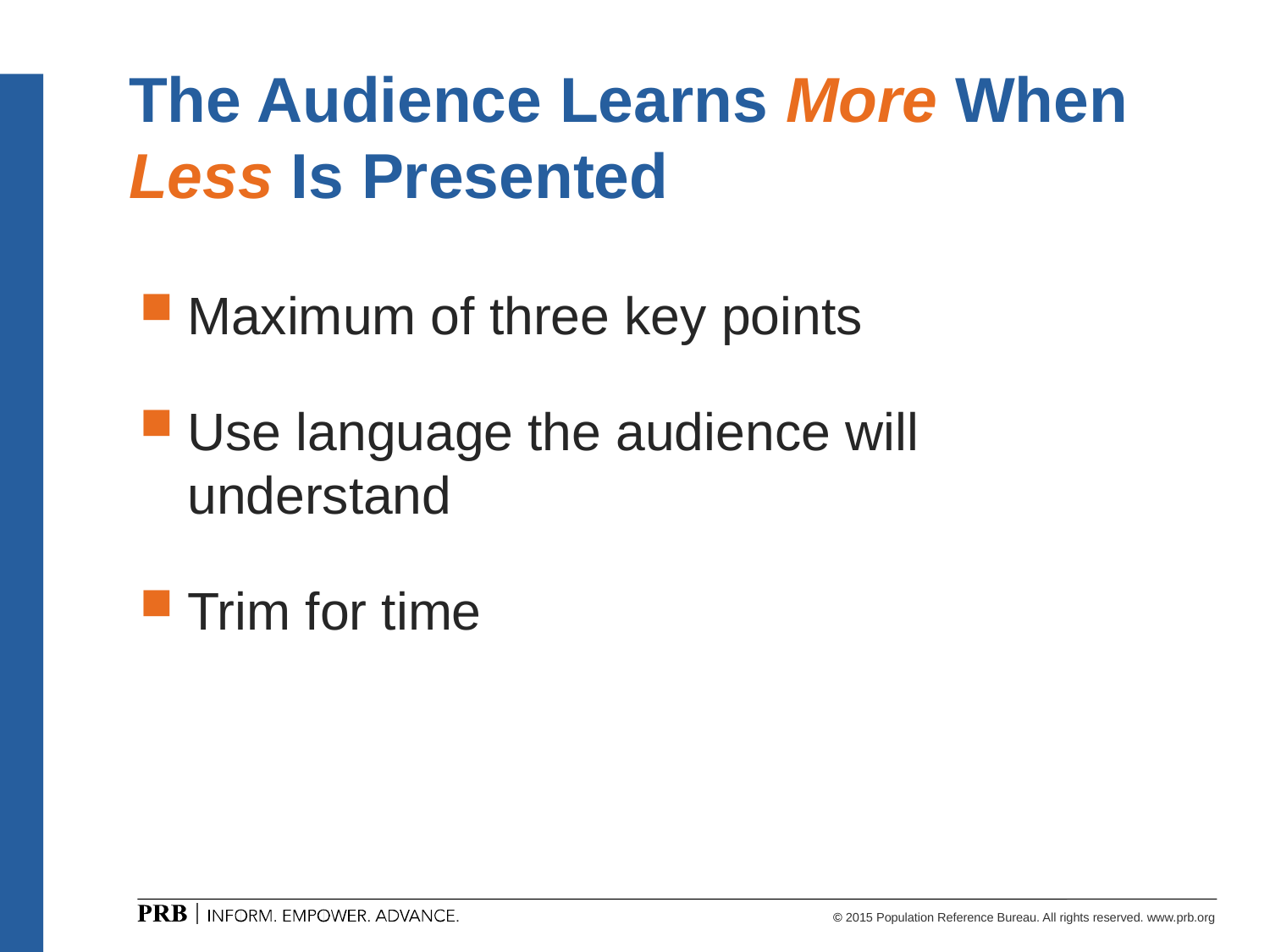

# The Audience Learns More When Less Is Presented
Maximum of three key points
Use language the audience will understand
Trim for time